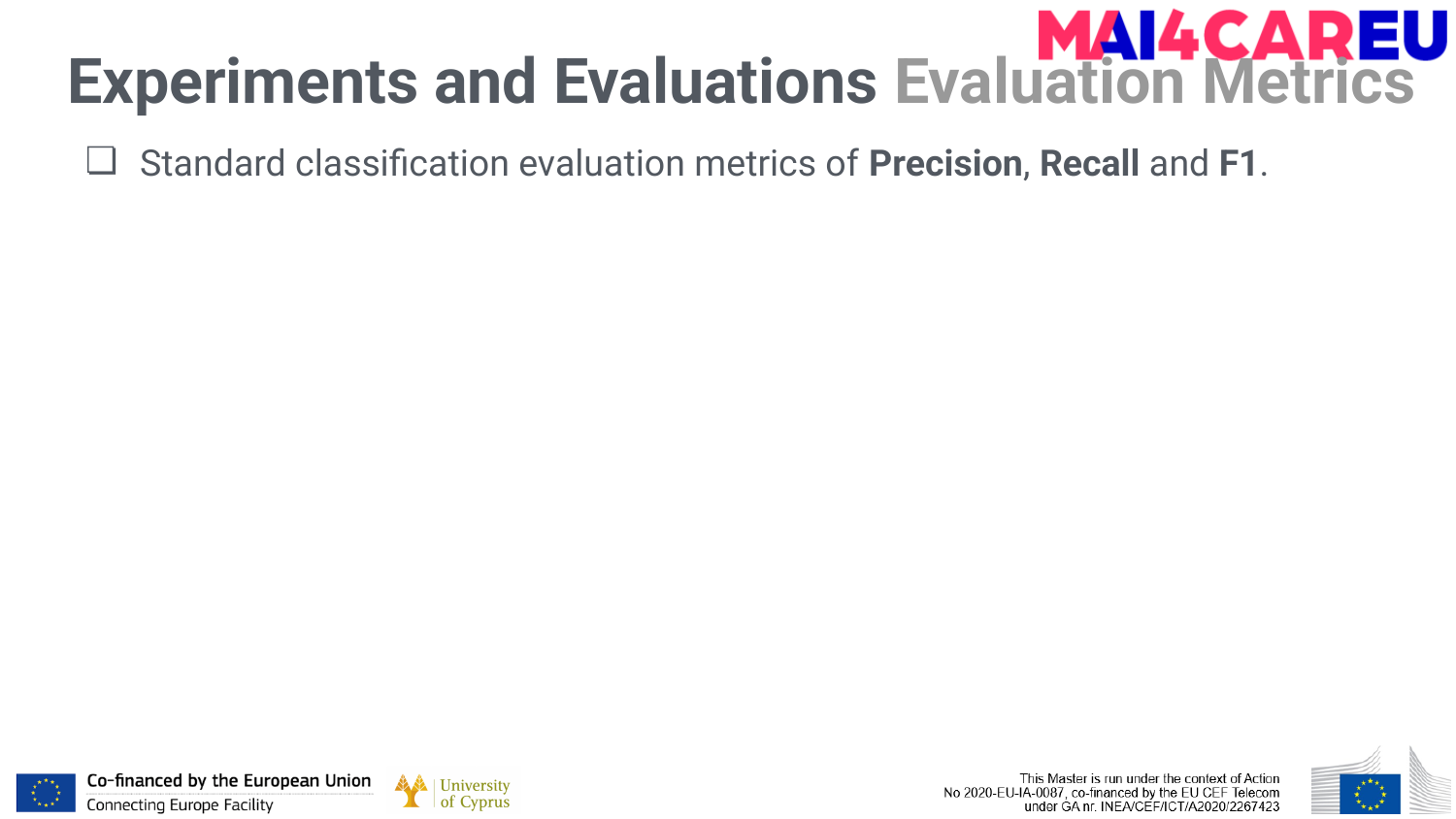

# Experiments and Evaluations Evaluation Metrics
Standard classification evaluation metrics of Precision, Recall and F1.